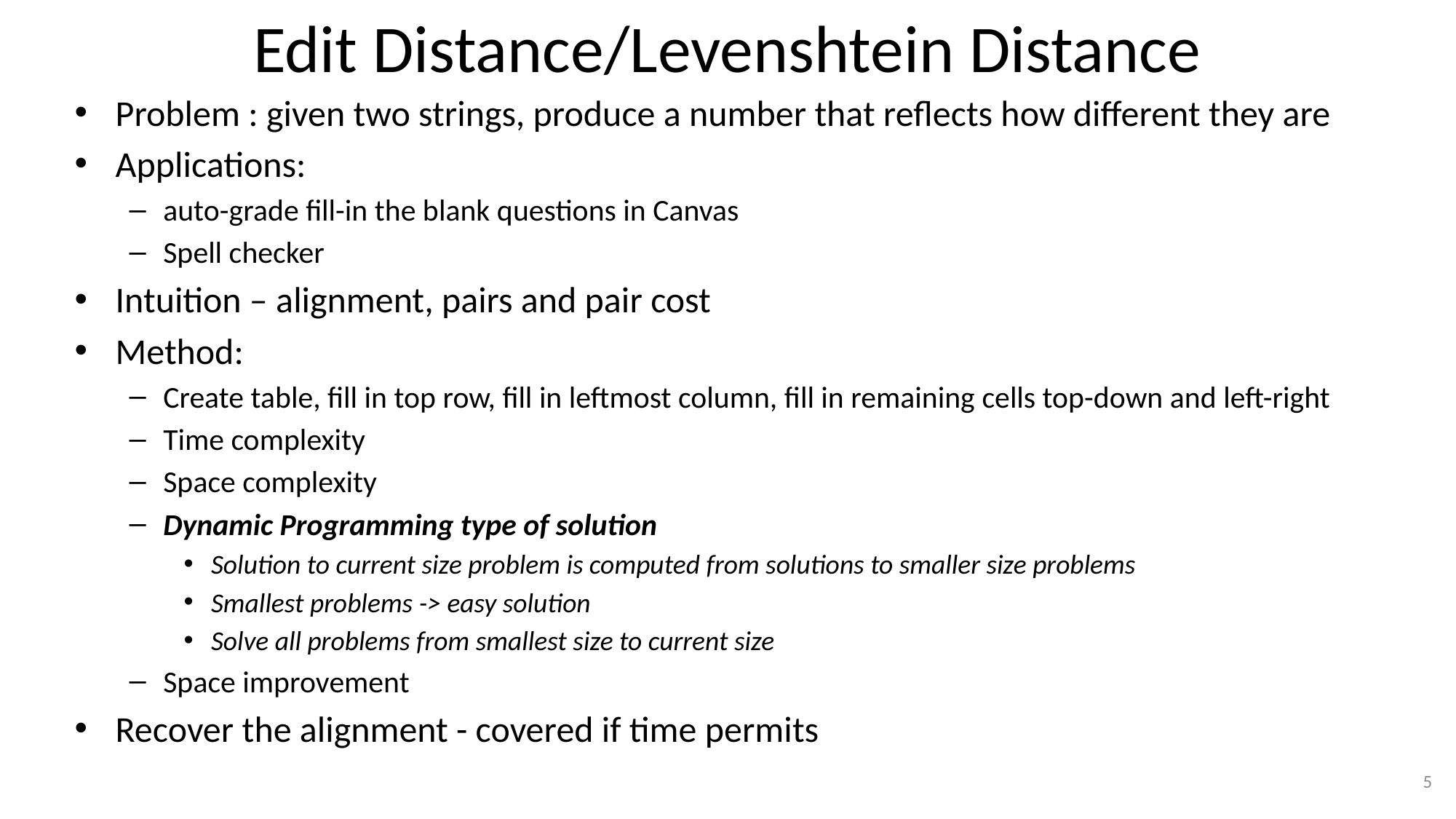

# Edit Distance/Levenshtein Distance
Problem : given two strings, produce a number that reflects how different they are
Applications:
auto-grade fill-in the blank questions in Canvas
Spell checker
Intuition – alignment, pairs and pair cost
Method:
Create table, fill in top row, fill in leftmost column, fill in remaining cells top-down and left-right
Time complexity
Space complexity
Dynamic Programming type of solution
Solution to current size problem is computed from solutions to smaller size problems
Smallest problems -> easy solution
Solve all problems from smallest size to current size
Space improvement
Recover the alignment - covered if time permits
5